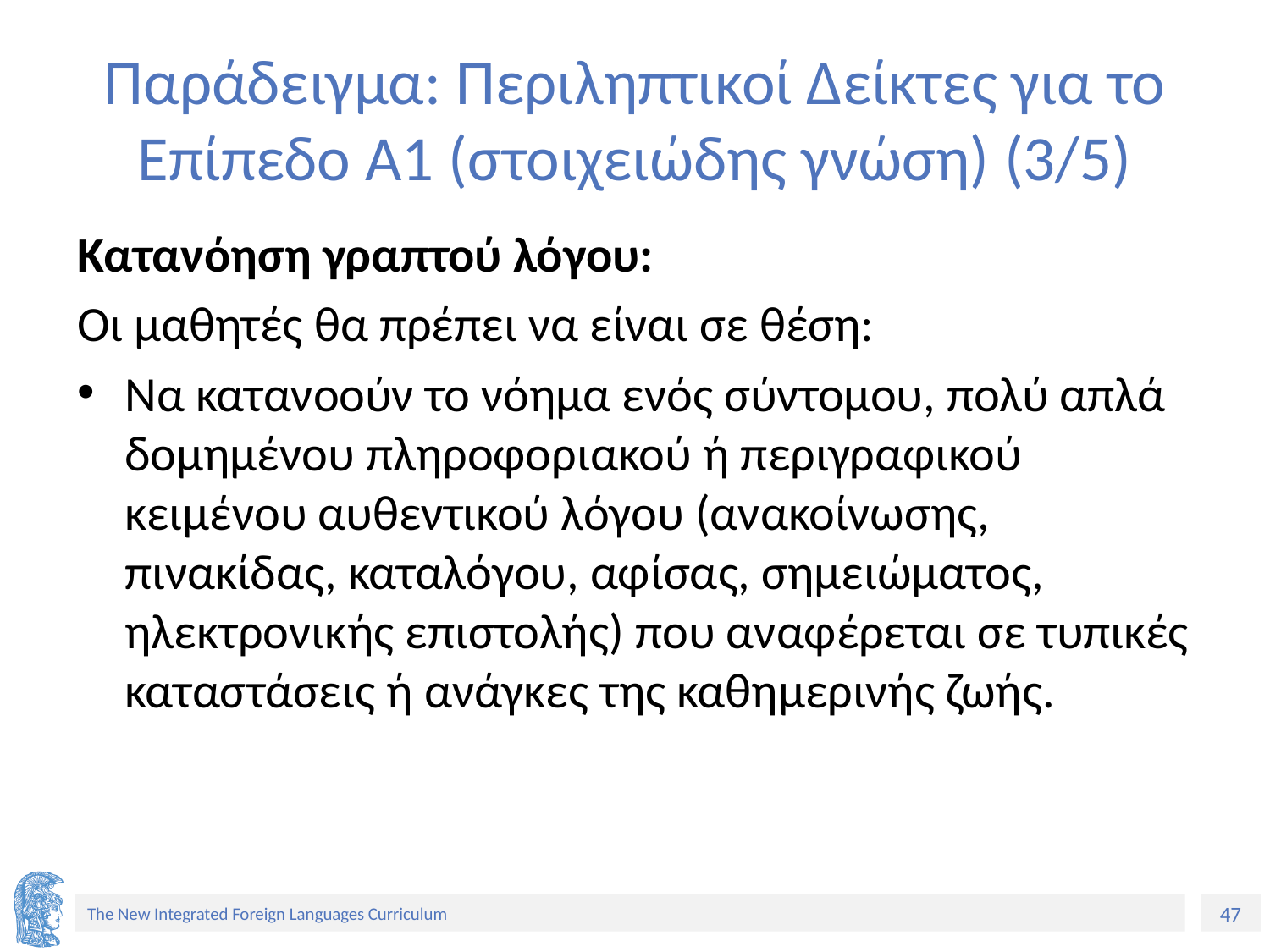

# Παράδειγμα: Περιληπτικοί Δείκτες για το Επίπεδο Α1 (στοιχειώδης γνώση) (3/5)
Κατανόηση γραπτού λόγου:
Οι μαθητές θα πρέπει να είναι σε θέση:
Να κατανοούν το νόημα ενός σύντομου, πολύ απλά δομημένου πληροφοριακού ή περιγραφικού κειμένου αυθεντικού λόγου (ανακοίνωσης, πινακίδας, καταλόγου, αφίσας, σημειώματος, ηλεκτρονικής επιστολής) που αναφέρεται σε τυπικές καταστάσεις ή ανάγκες της καθημερινής ζωής.